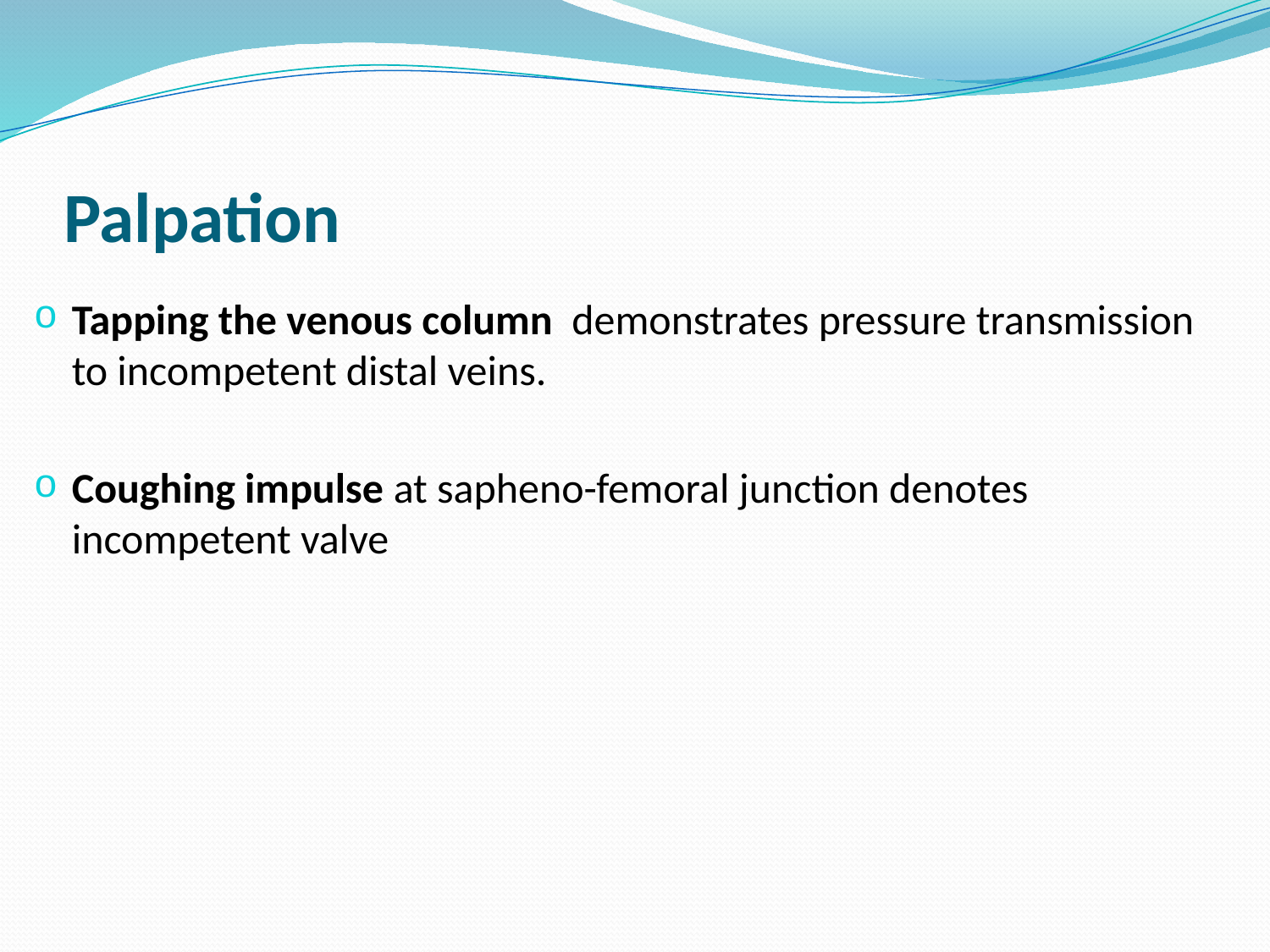

# Palpation
Tapping the venous column  demonstrates pressure transmission to incompetent distal veins.

Coughing impulse at sapheno-femoral junction denotes incompetent valve